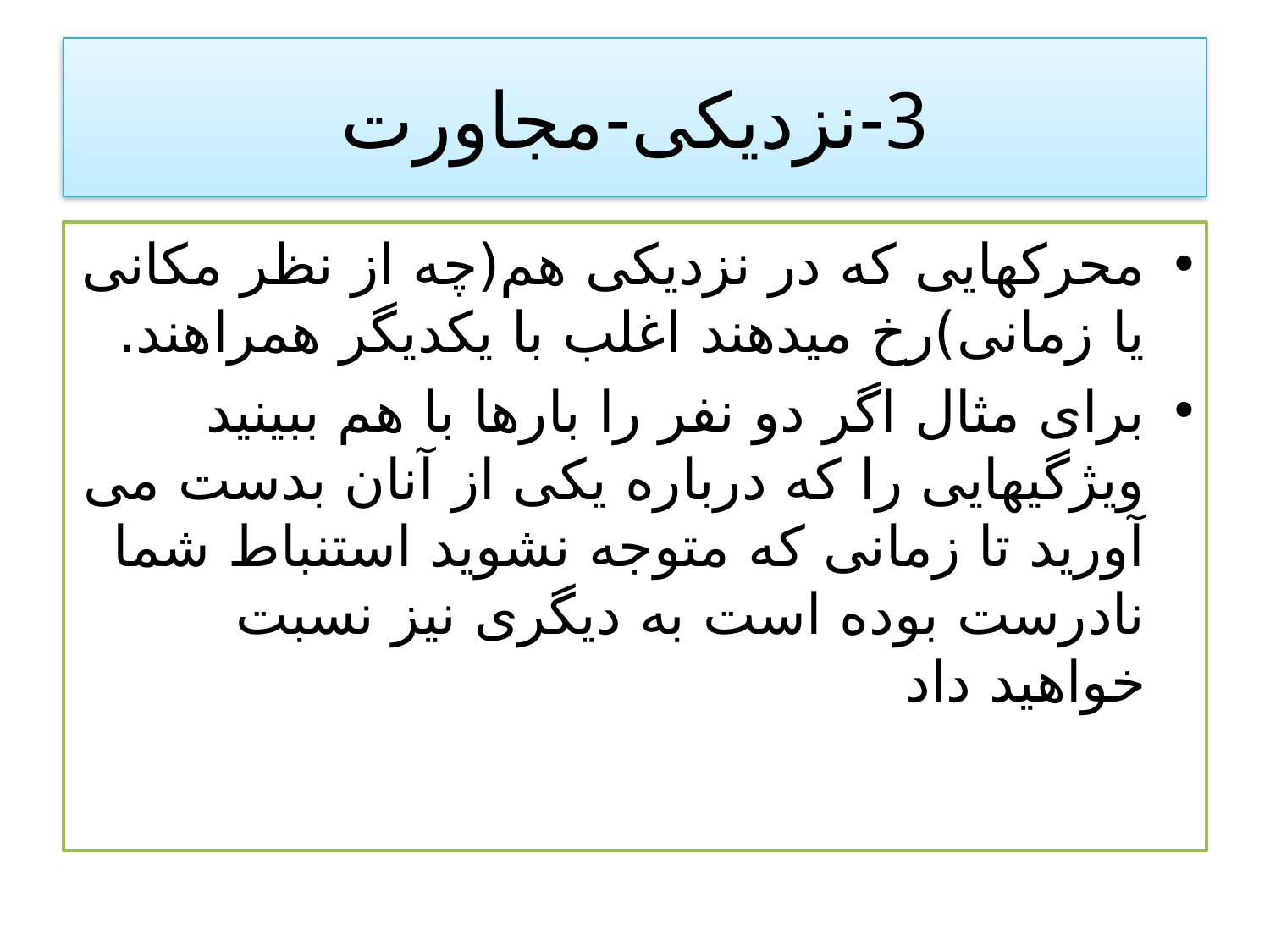

# 3-نزدیکی-مجاورت
محرکهایی که در نزدیکی هم(چه از نظر مکانی یا زمانی)رخ میدهند اغلب با یکدیگر همراهند.
برای مثال اگر دو نفر را بارها با هم ببینید ویژگیهایی را که درباره یکی از آنان بدست می آورید تا زمانی که متوجه نشوید استنباط شما نادرست بوده است به دیگری نیز نسبت خواهید داد